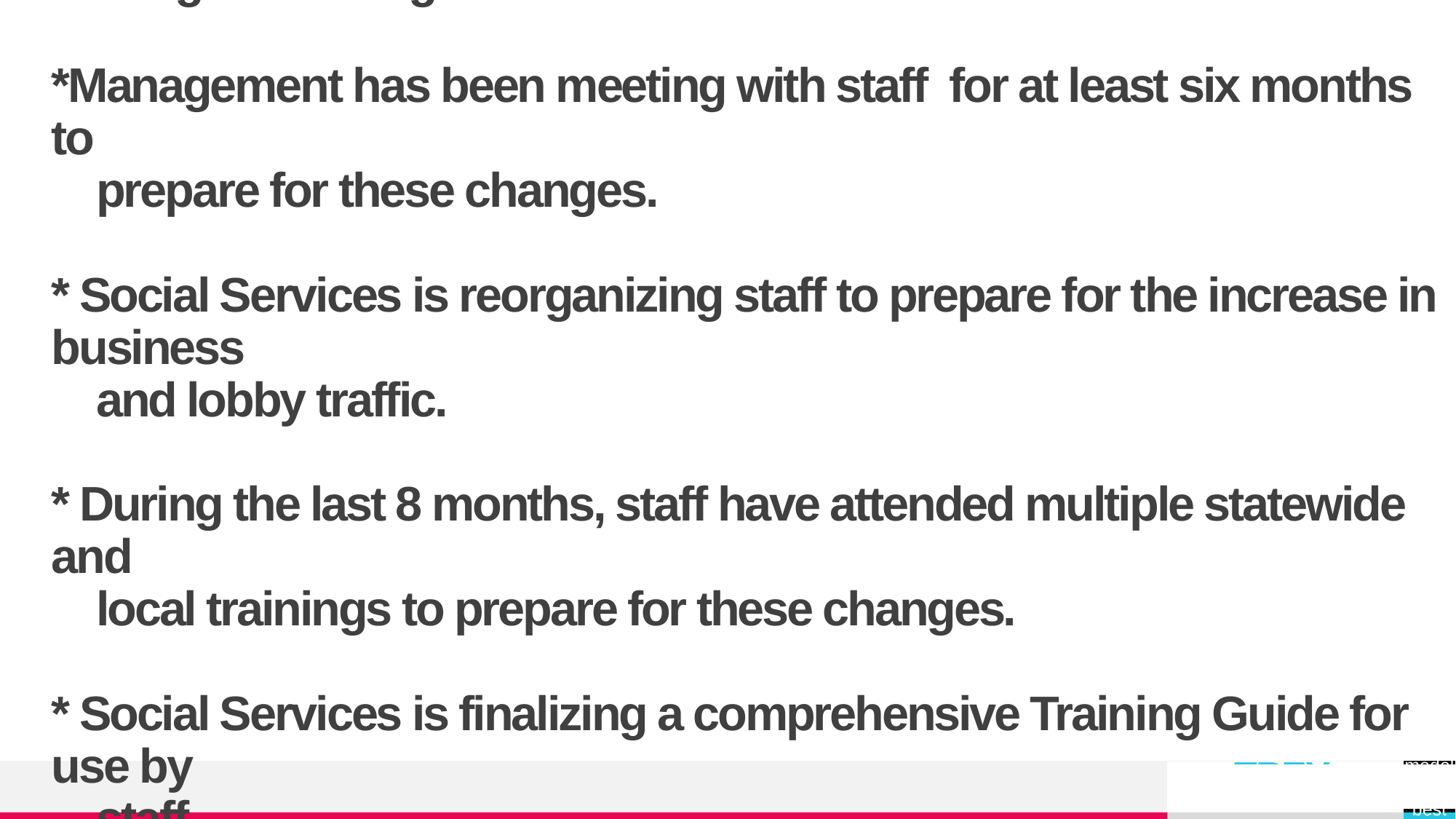

# Strategic Planning *Management has been meeting with staff  for at least six months to prepare for these changes. * Social Services is reorganizing staff to prepare for the increase in business and lobby traffic. * During the last 8 months, staff have attended multiple statewide and local trainings to prepare for these changes. * Social Services is finalizing a comprehensive Training Guide for use by staff.
Social Services is currently exploring new business models to best prepare for the increase in business and lobby traffic.